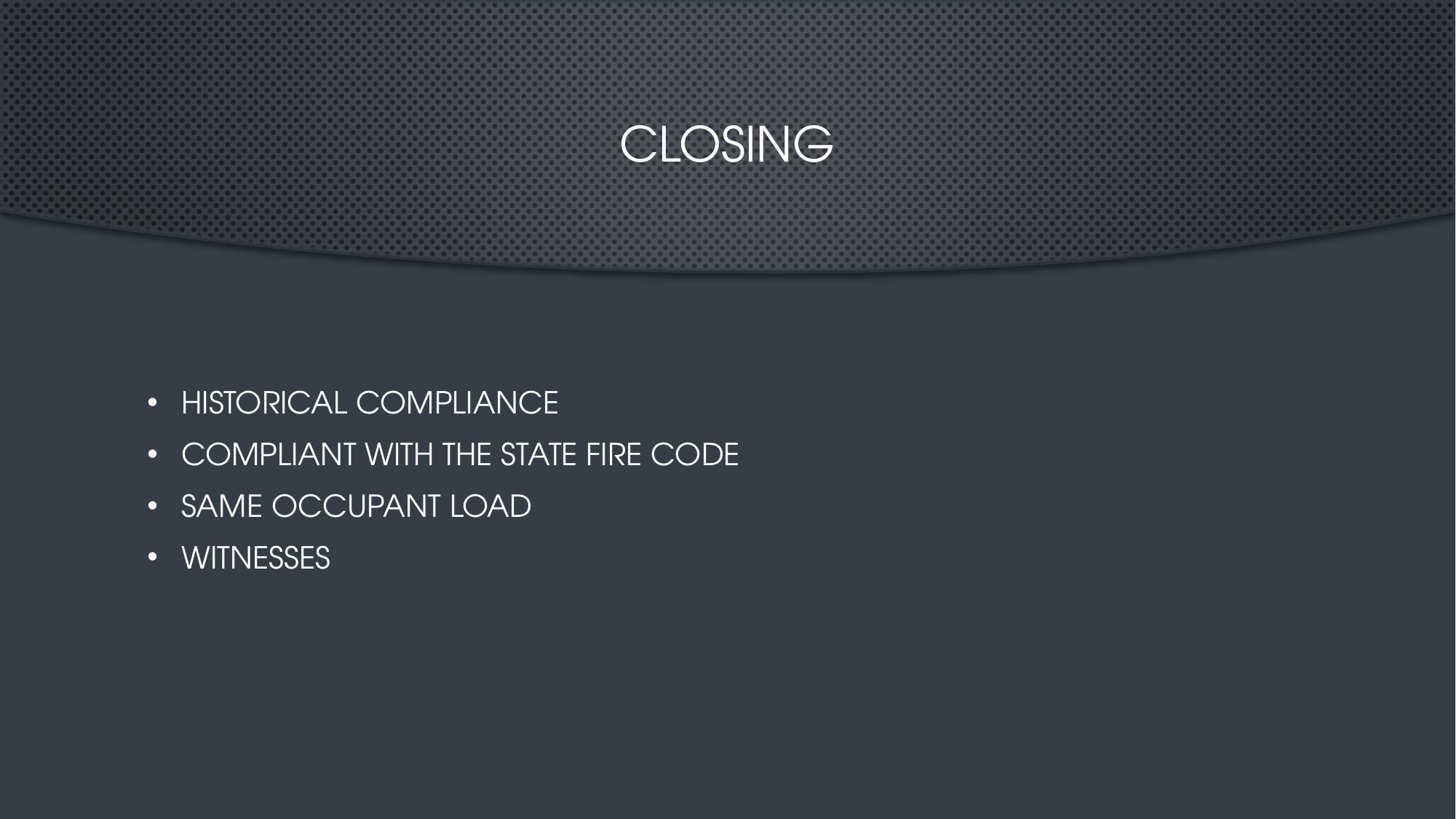

# Closing

Historical compliance
Compliant with the state fire code
Same occupant load
Witnesses